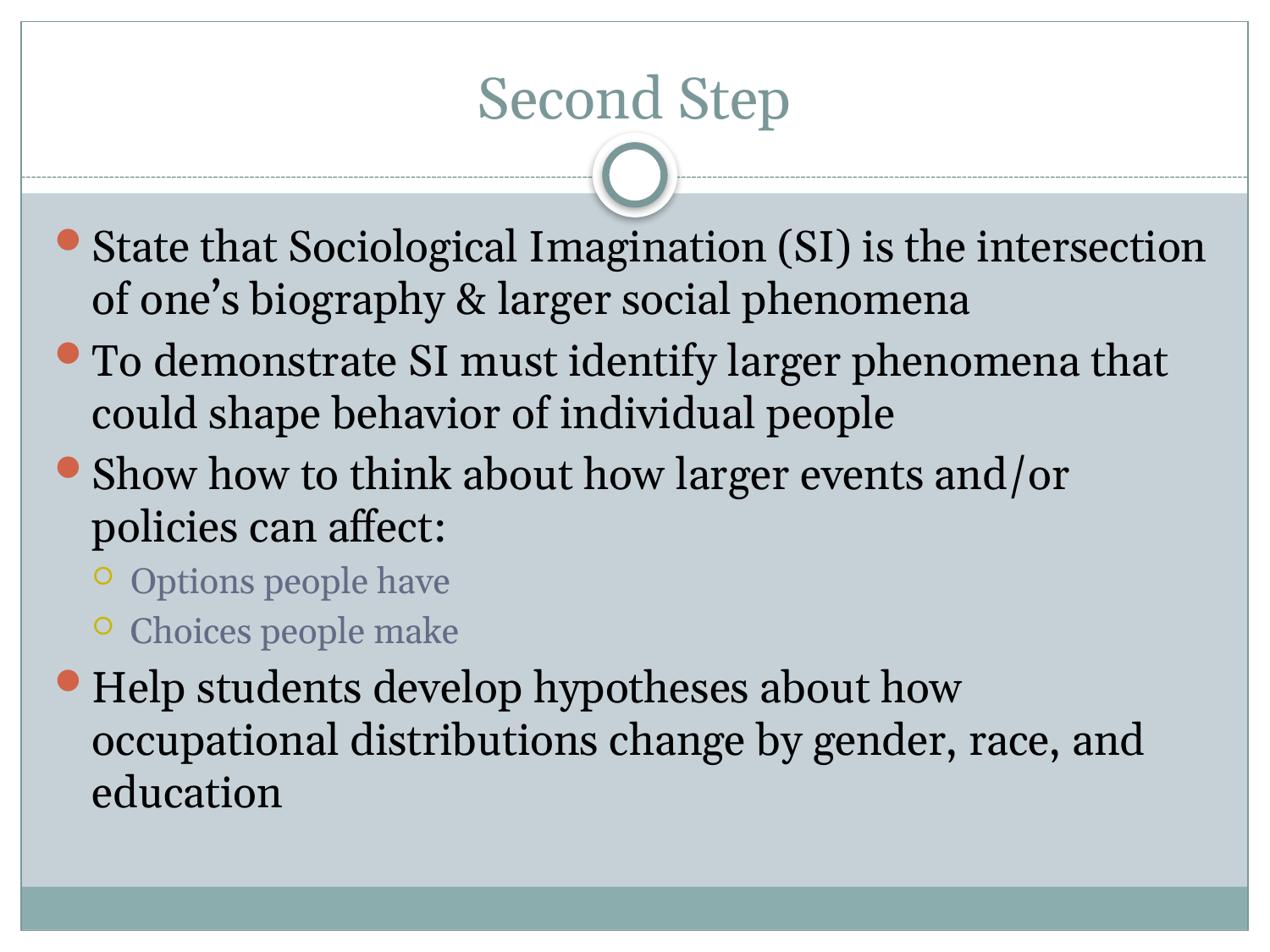

# Second Step
State that Sociological Imagination (SI) is the intersection of one’s biography & larger social phenomena
To demonstrate SI must identify larger phenomena that could shape behavior of individual people
Show how to think about how larger events and/or policies can affect:
Options people have
Choices people make
Help students develop hypotheses about how occupational distributions change by gender, race, and education